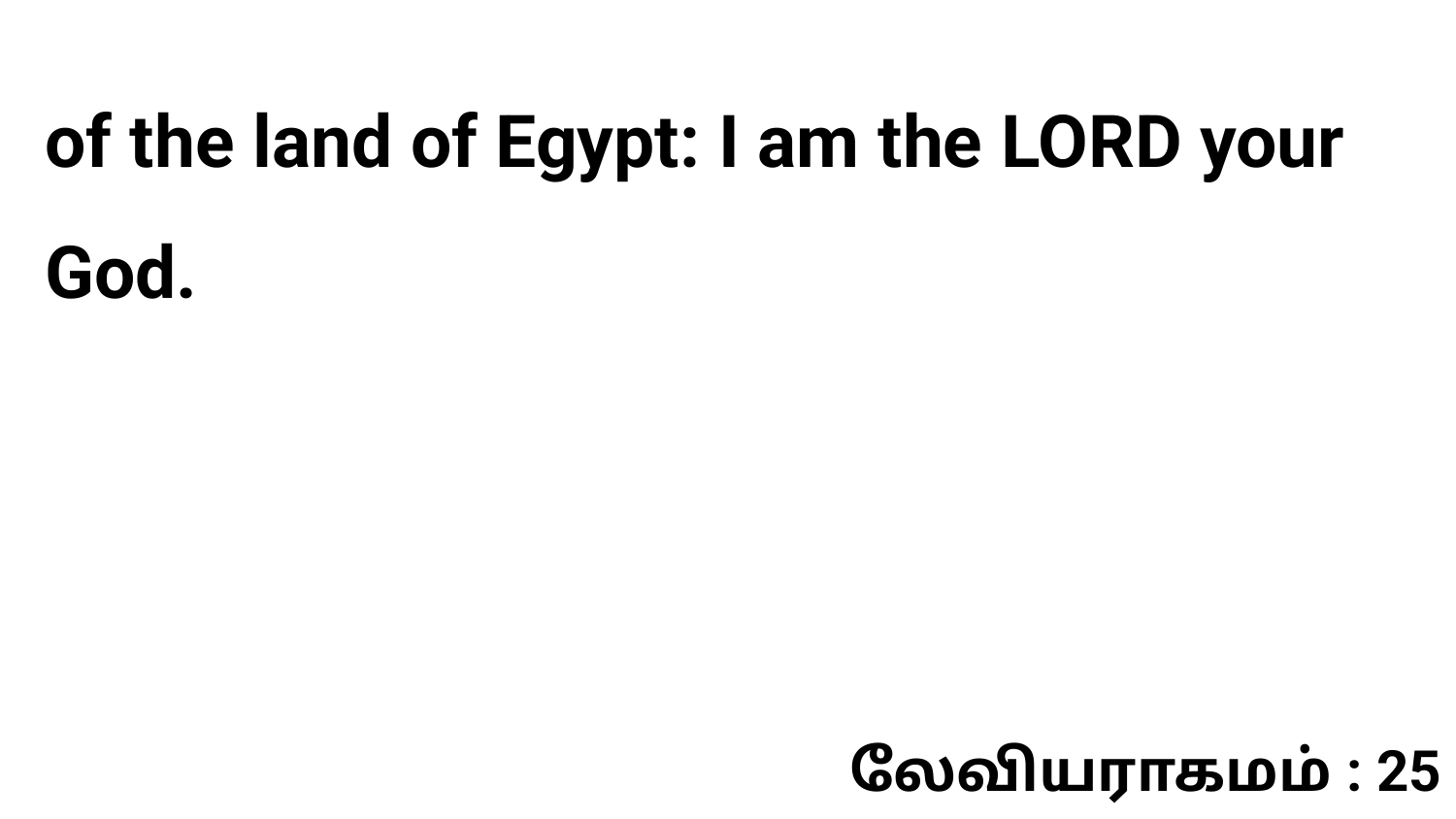

of the land of Egypt: I am the LORD your God.
லேவியராகமம் : 25